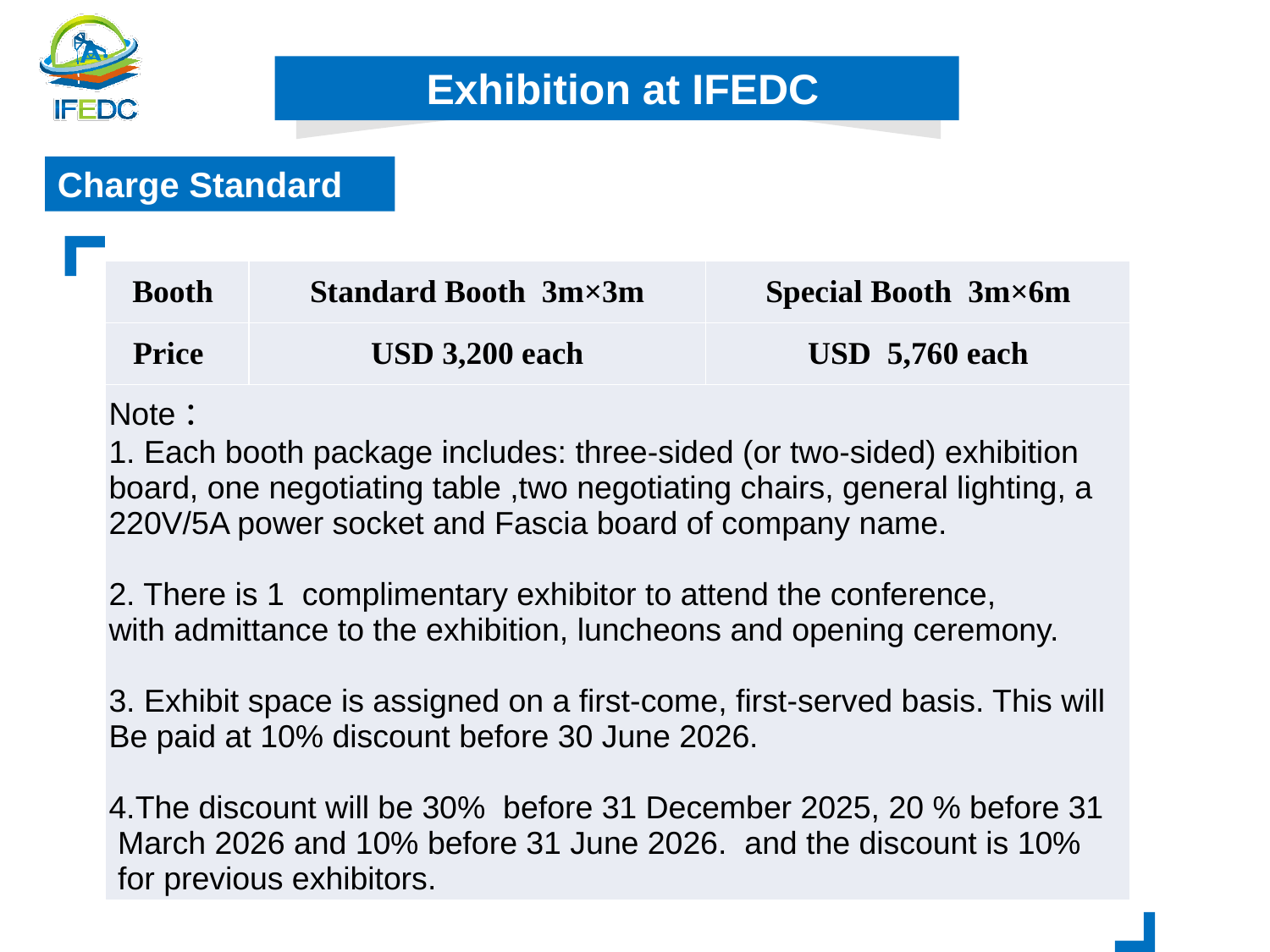

Exhibition at IFEDC
Charge Standard

| Booth | Standard Booth 3m×3m | Special Booth 3m×6m |
| --- | --- | --- |
| Price | USD 3,200 each | USD 5,760 each |
| Note： 1. Each booth package includes: three-sided (or two-sided) exhibition board, one negotiating table ,two negotiating chairs, general lighting, a 220V/5A power socket and Fascia board of company name. 2. There is 1 complimentary exhibitor to attend the conference, with admittance to the exhibition, luncheons and opening ceremony. 3. Exhibit space is assigned on a first-come, first-served basis. This will Be paid at 10% discount before 30 June 2026. 4.The discount will be 30% before 31 December 2025, 20 % before 31 March 2026 and 10% before 31 June 2026. and the discount is 10% for previous exhibitors. |  |  |